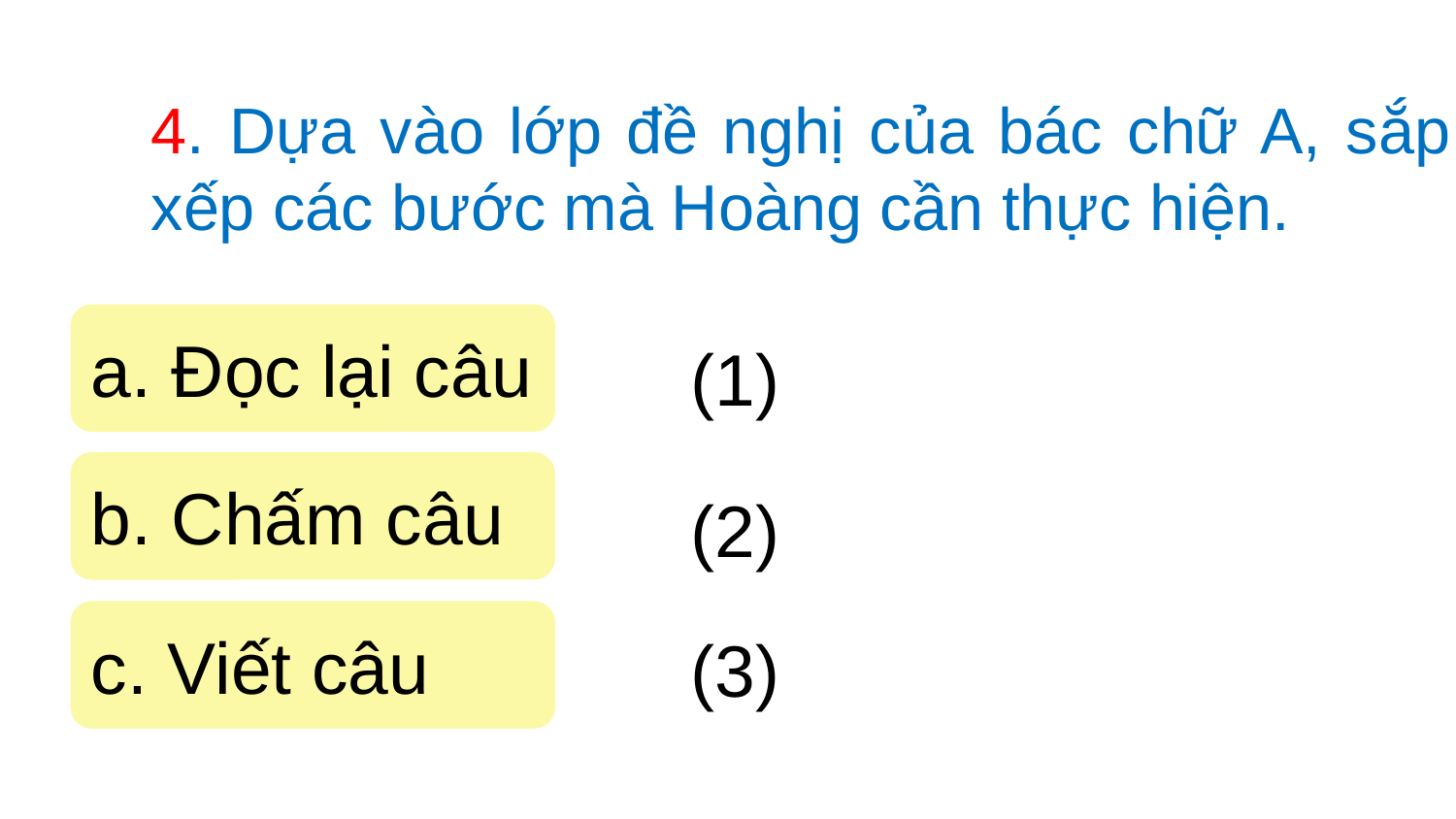

4. Dựa vào lớp đề nghị của bác chữ A, sắp xếp các bước mà Hoàng cần thực hiện.
(1)
a. Đọc lại câu
b. Chấm câu
(2)
(3)
c. Viết câu